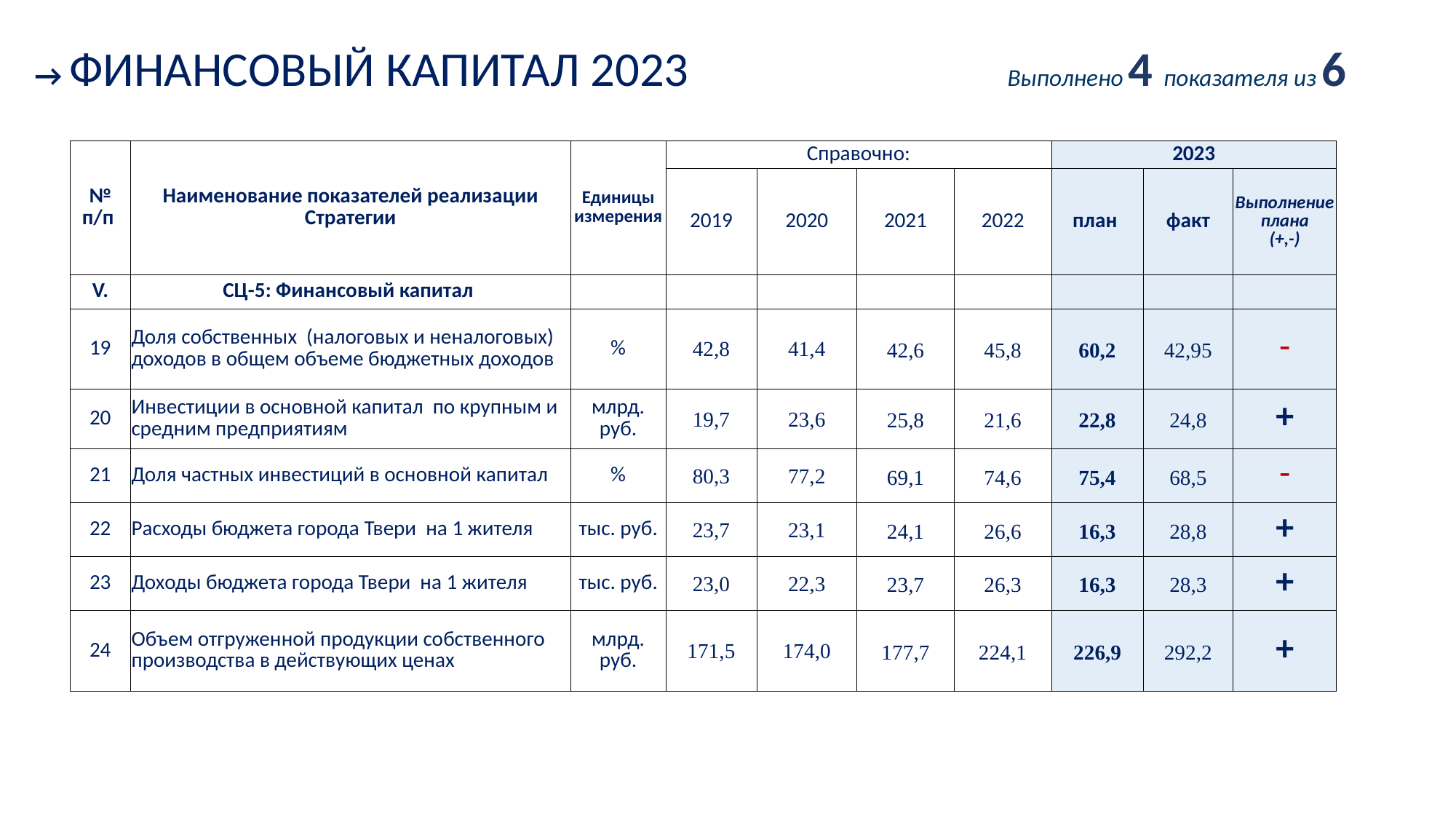

→ ФИНАНСОВЫЙ КАПИТАЛ 2023
Выполнено 4 показателя из 6
| № п/п | Наименование показателей реализации Стратегии | Единицы измерения | Справочно: |  |  |  | 2023 |  |  |
| --- | --- | --- | --- | --- | --- | --- | --- | --- | --- |
|  |  |  | 2019 | 2020 | 2021 | 2022 | план | факт | Выполнение плана (+,-) |
| V. | СЦ-5: Финансовый капитал |  |  |  |  |  |  |  |  |
| 19 | Доля собственных (налоговых и неналоговых) доходов в общем объеме бюджетных доходов | % | 42,8 | 41,4 | 42,6 | 45,8 | 60,2 | 42,95 | - |
| 20 | Инвестиции в основной капитал по крупным и средним предприятиям | млрд. руб. | 19,7 | 23,6 | 25,8 | 21,6 | 22,8 | 24,8 | + |
| 21 | Доля частных инвестиций в основной капитал | % | 80,3 | 77,2 | 69,1 | 74,6 | 75,4 | 68,5 | - |
| 22 | Расходы бюджета города Твери на 1 жителя | тыс. руб. | 23,7 | 23,1 | 24,1 | 26,6 | 16,3 | 28,8 | + |
| 23 | Доходы бюджета города Твери на 1 жителя | тыс. руб. | 23,0 | 22,3 | 23,7 | 26,3 | 16,3 | 28,3 | + |
| 24 | Объем отгруженной продукции собственного производства в действующих ценах | млрд. руб. | 171,5 | 174,0 | 177,7 | 224,1 | 226,9 | 292,2 | + |